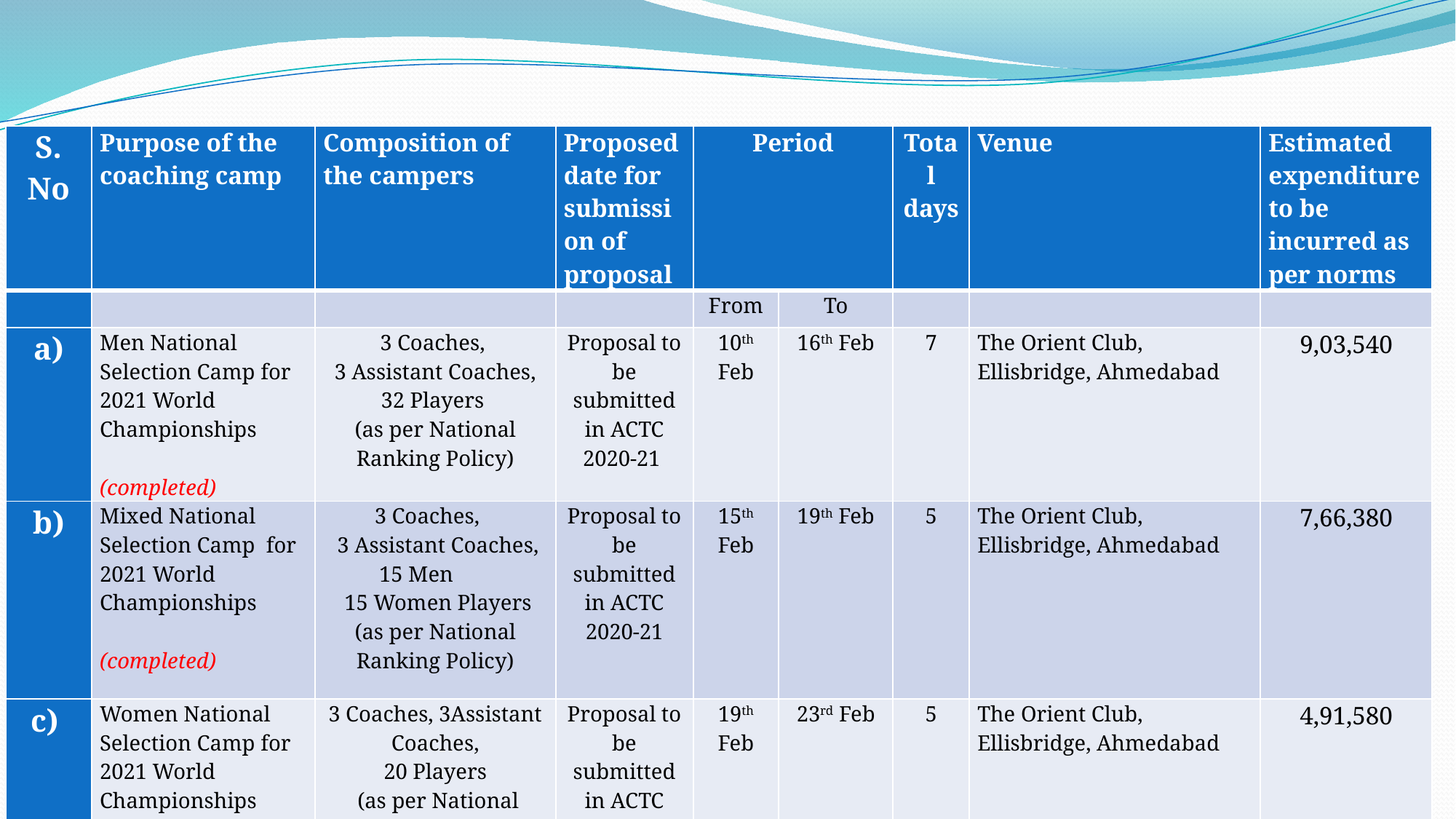

| S. No | Purpose of the coaching camp | Composition of the campers | Proposed date for submission of proposal | Period |  | Total days | Venue | Estimated expenditure to be incurred as per norms |
| --- | --- | --- | --- | --- | --- | --- | --- | --- |
|  |  |  |  | From | To |  |  |  |
| a) | Men National Selection Camp for 2021 World Championships   (completed) | 3 Coaches, 3 Assistant Coaches, 32 Players (as per National Ranking Policy) | Proposal to be submitted in ACTC 2020-21 | 10th Feb | 16th Feb | 7 | The Orient Club, Ellisbridge, Ahmedabad | 9,03,540 |
| b) | Mixed National Selection Camp for 2021 World Championships   (completed) | 3 Coaches, 3 Assistant Coaches, 15 Men 15 Women Players (as per National Ranking Policy) | Proposal to be submitted in ACTC 2020-21 | 15th Feb | 19th Feb | 5 | The Orient Club, Ellisbridge, Ahmedabad | 7,66,380 |
| c) | Women National Selection Camp for 2021 World Championships . (completed) | 3 Coaches, 3Assistant Coaches, 20 Players (as per National Ranking Policy) | Proposal to be submitted in ACTC 2020-21 | 19th Feb | 23rd Feb | 5 | The Orient Club, Ellisbridge, Ahmedabad | 4,91,580 |
|  |  |  |  |  |  |  | Total | 21,61,500 |